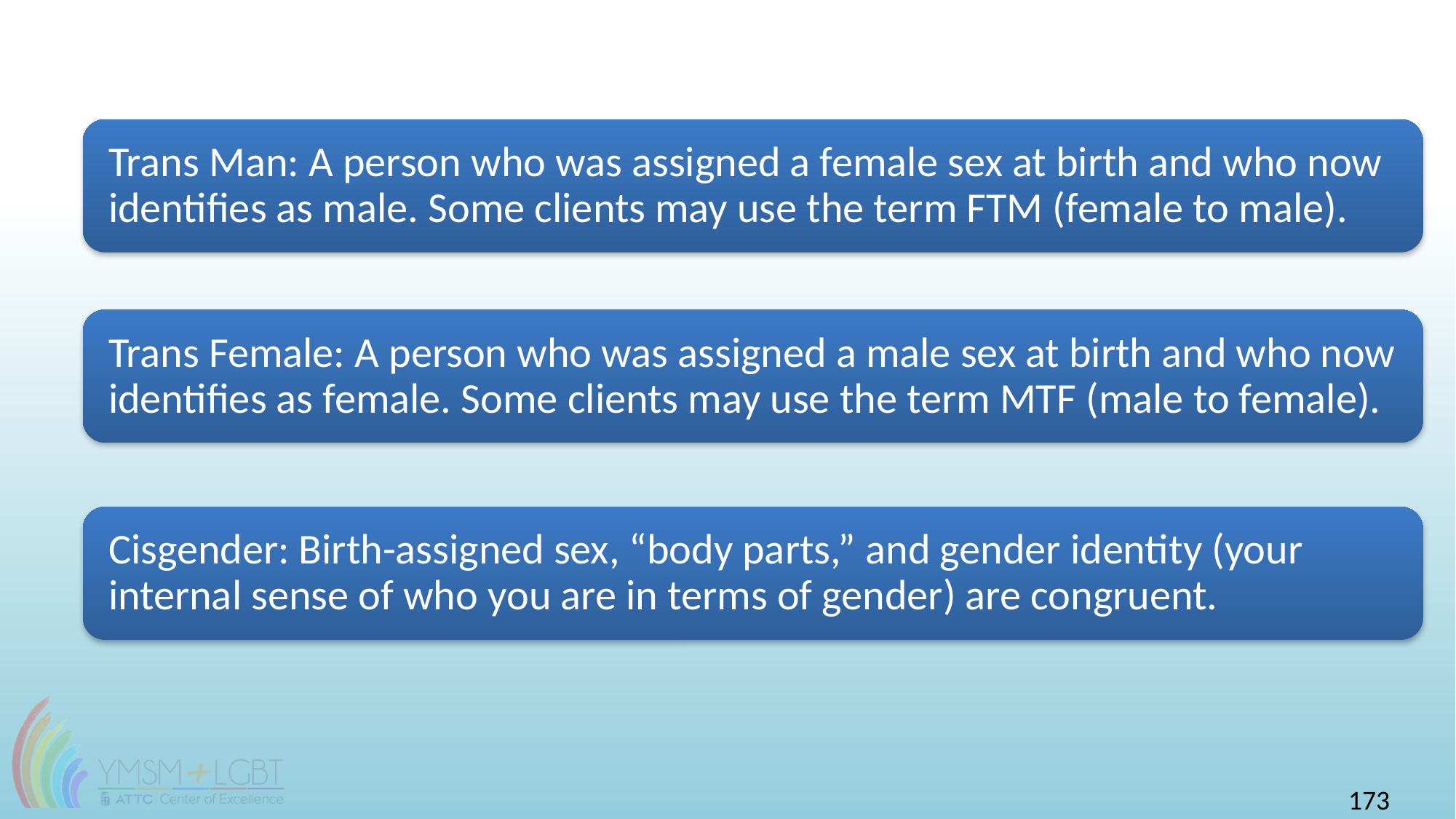

Trans Man: A person who was assigned a female sex at birth and who now identifies as male. Some clients may use the term FTM (female to male).
Trans Female: A person who was assigned a male sex at birth and who now identifies as female. Some clients may use the term MTF (male to female).
Cisgender: Birth-assigned sex, “body parts,” and gender identity (your internal sense of who you are in terms of gender) are congruent.